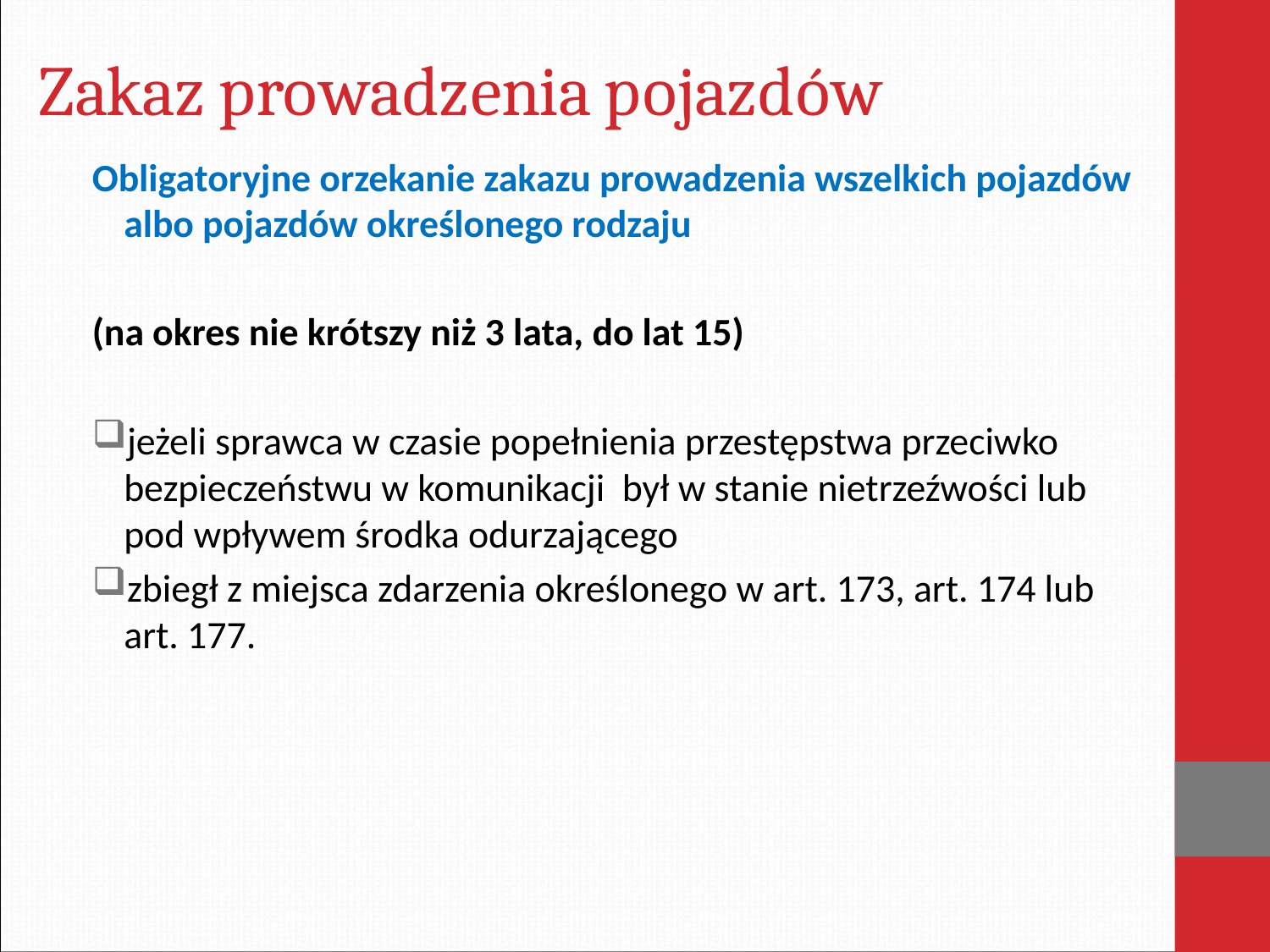

# Zakaz prowadzenia pojazdów
Obligatoryjne orzekanie zakazu prowadzenia wszelkich pojazdów albo pojazdów określonego rodzaju

(na okres nie krótszy niż 3 lata, do lat 15)

jeżeli sprawca w czasie popełnienia przestępstwa przeciwko bezpieczeństwu w komunikacji  był w stanie nietrzeźwości lub pod wpływem środka odurzającego
zbiegł z miejsca zdarzenia określonego w art. 173, art. 174 lub art. 177.